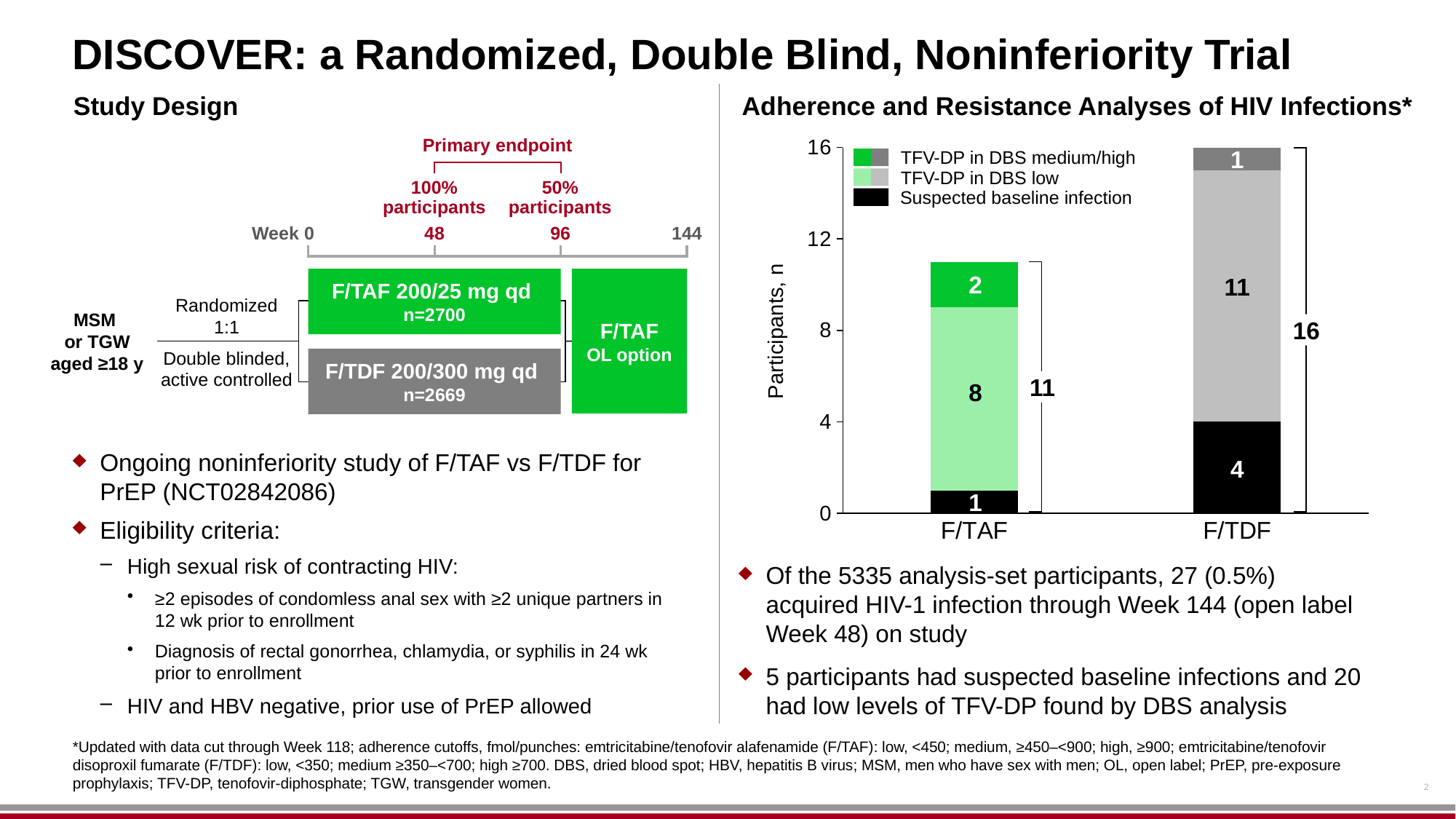

# DISCOVER: a Randomized, Double Blind, Noninferiority Trial
Study Design
Adherence and Resistance Analyses of HIV Infections*

### Chart

| Category | Prior | low | med/high |
|---|---|---|---|
| F/TAF | 1.0 | 8.0 | 2.0 |
| F/TDF | 4.0 | 11.0 | 1.0 |
1
TFV-DP in DBS medium/high

TFV-DP in DBS low

Suspected baseline infection

2
11
Participants, n
16

11
8

4
1
Primary endpoint

100%
participants
50%
participants
Week 0
48
96
+144
144

F/TAF 200/25 mg qd
n=2700
F/TAF
OL option
Randomized
1:1
Double blinded,
active controlled
MSM
or TGW
aged ≥18 y

F/TDF 200/300 mg qd
n=2669
Ongoing noninferiority study of F/TAF vs F/TDF for PrEP (NCT02842086)
Eligibility criteria:
High sexual risk of contracting HIV:
≥2 episodes of condomless anal sex with ≥2 unique partners in 12 wk prior to enrollment
Diagnosis of rectal gonorrhea, chlamydia, or syphilis in 24 wk prior to enrollment
HIV and HBV negative, prior use of PrEP allowed
Of the 5335 analysis-set participants, 27 (0.5%) acquired HIV-1 infection through Week 144 (open label Week 48) on study
5 participants had suspected baseline infections and 20 had low levels of TFV-DP found by DBS analysis
*Updated with data cut through Week 118; adherence cutoffs, fmol/punches: emtricitabine/tenofovir alafenamide (F/TAF): low, <450; medium, ≥450–<900; high, ≥900; emtricitabine/tenofovir disoproxil fumarate (F/TDF): low, <350; medium ≥350–<700; high ≥700. DBS, dried blood spot; HBV, hepatitis B virus; MSM, men who have sex with men; OL, open label; PrEP, pre-exposure prophylaxis; TFV-DP, tenofovir-diphosphate; TGW, transgender women.
2